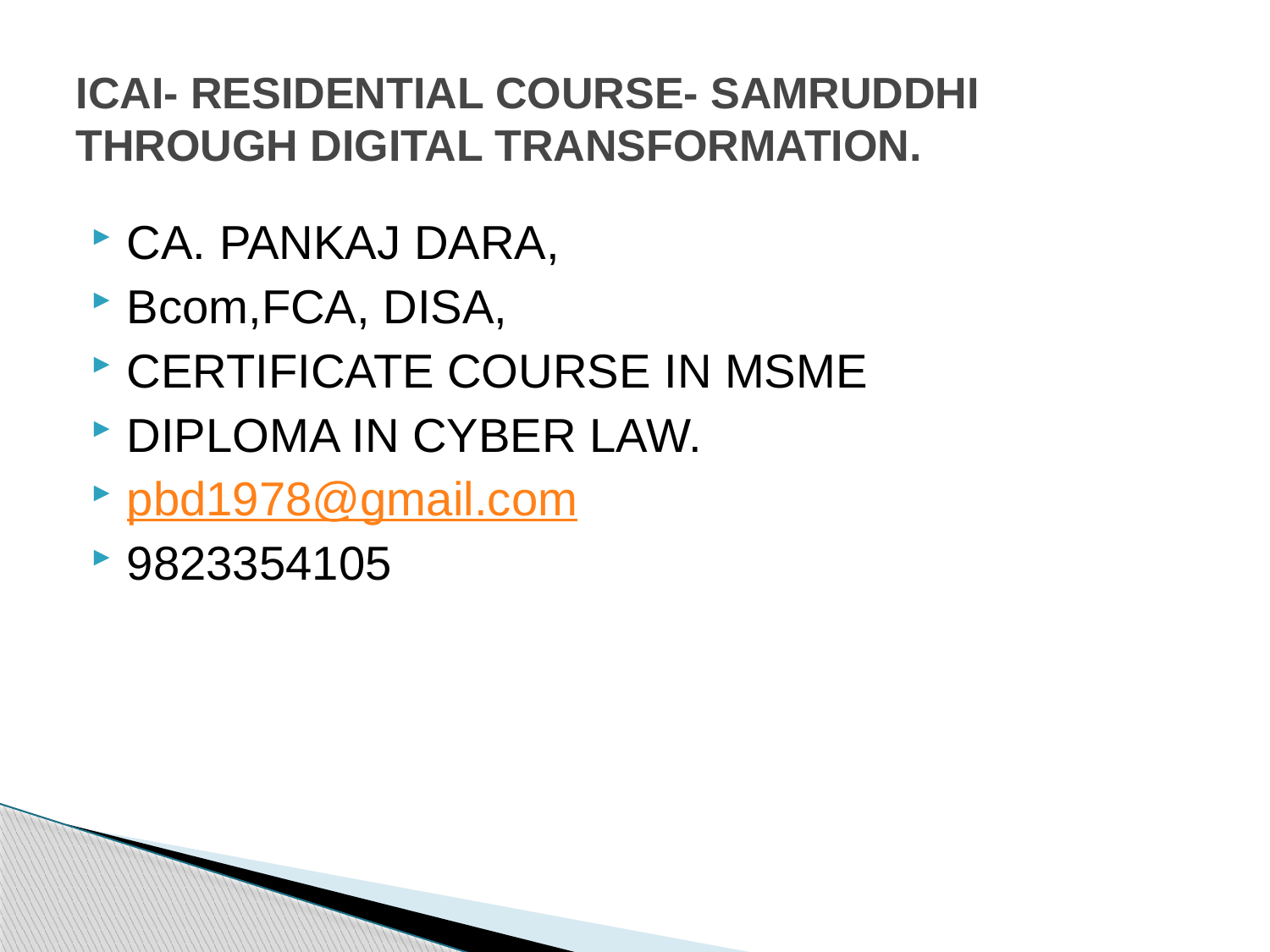

# ICAI- RESIDENTIAL COURSE- SAMRUDDHI THROUGH DIGITAL TRANSFORMATION.
CA. PANKAJ DARA,
Bcom,FCA, DISA,
CERTIFICATE COURSE IN MSME
DIPLOMA IN CYBER LAW.
pbd1978@gmail.com
9823354105